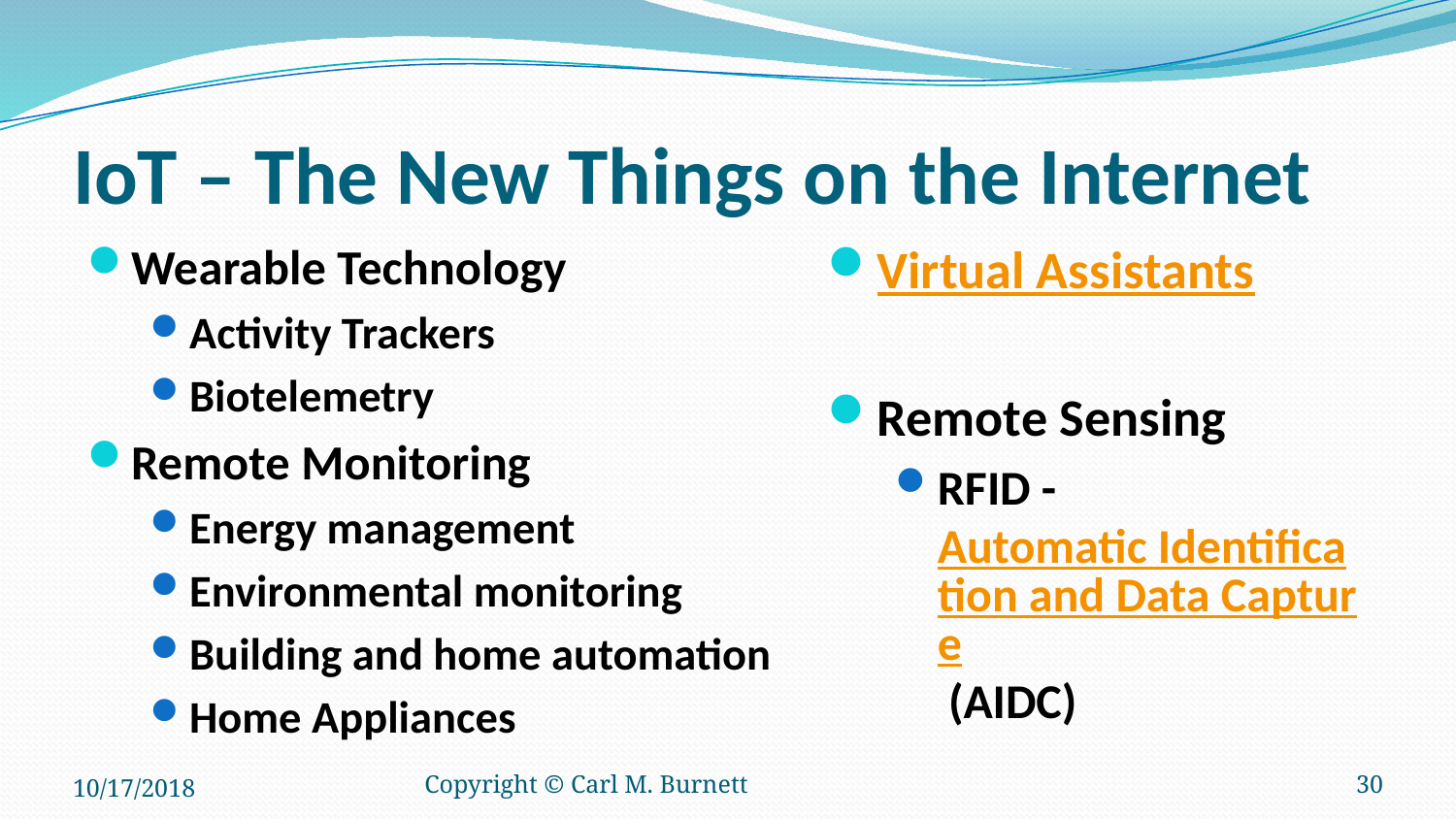

# IoT – The New Things on the Internet
Wearable Technology
Activity Trackers
Biotelemetry
Remote Monitoring
Energy management
Environmental monitoring
Building and home automation
Home Appliances
Virtual Assistants

Remote Sensing
RFID - Automatic Identification and Data Capture (AIDC)
10/17/2018
Copyright © Carl M. Burnett
30